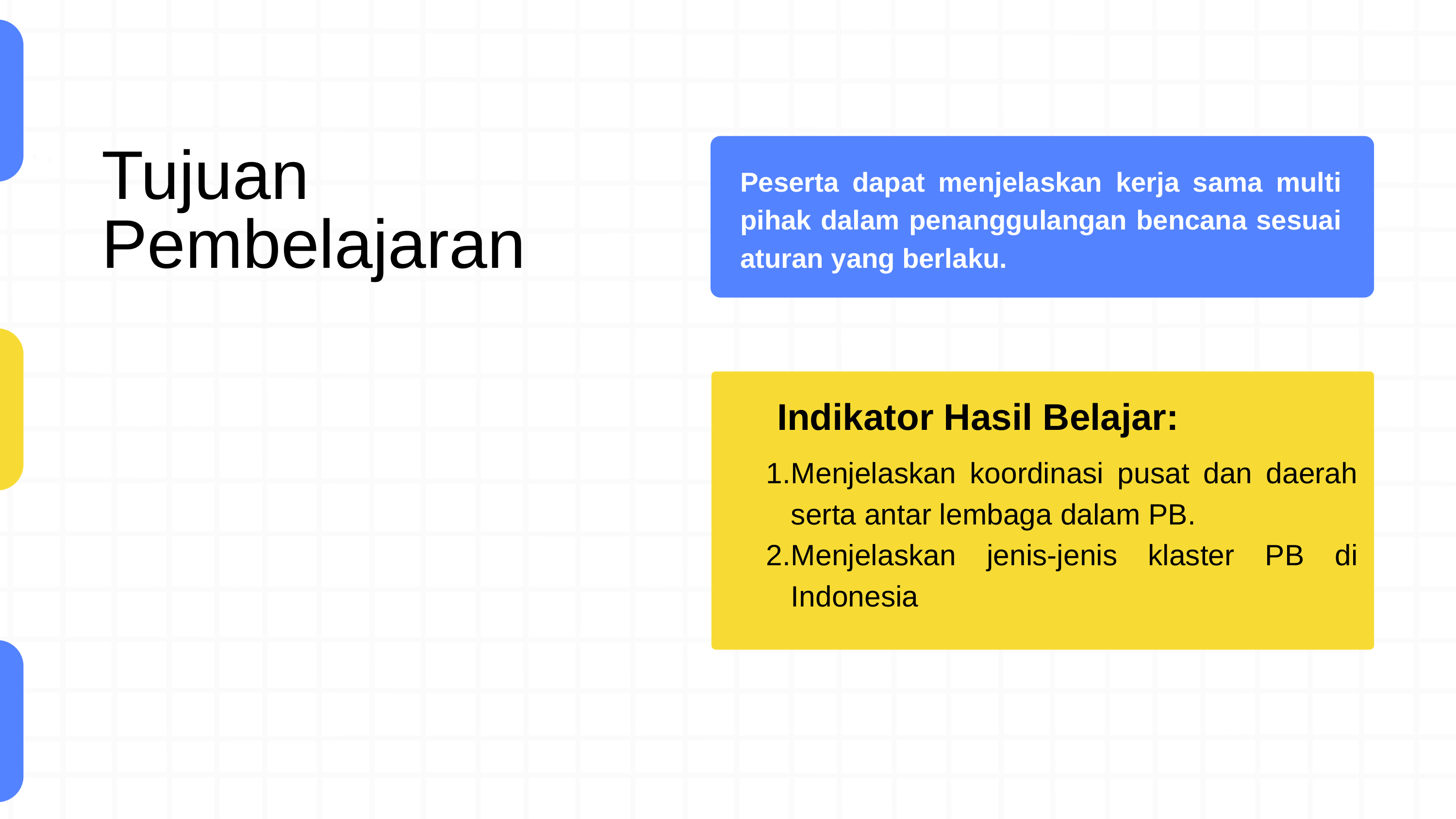

Peserta dapat menjelaskan kerja sama multi pihak dalam penanggulangan bencana sesuai aturan yang berlaku.
Tujuan
Pembelajaran

Indikator Hasil Belajar:

Menjelaskan koordinasi pusat dan daerah serta antar lembaga dalam PB.
Menjelaskan jenis-jenis klaster PB di Indonesia